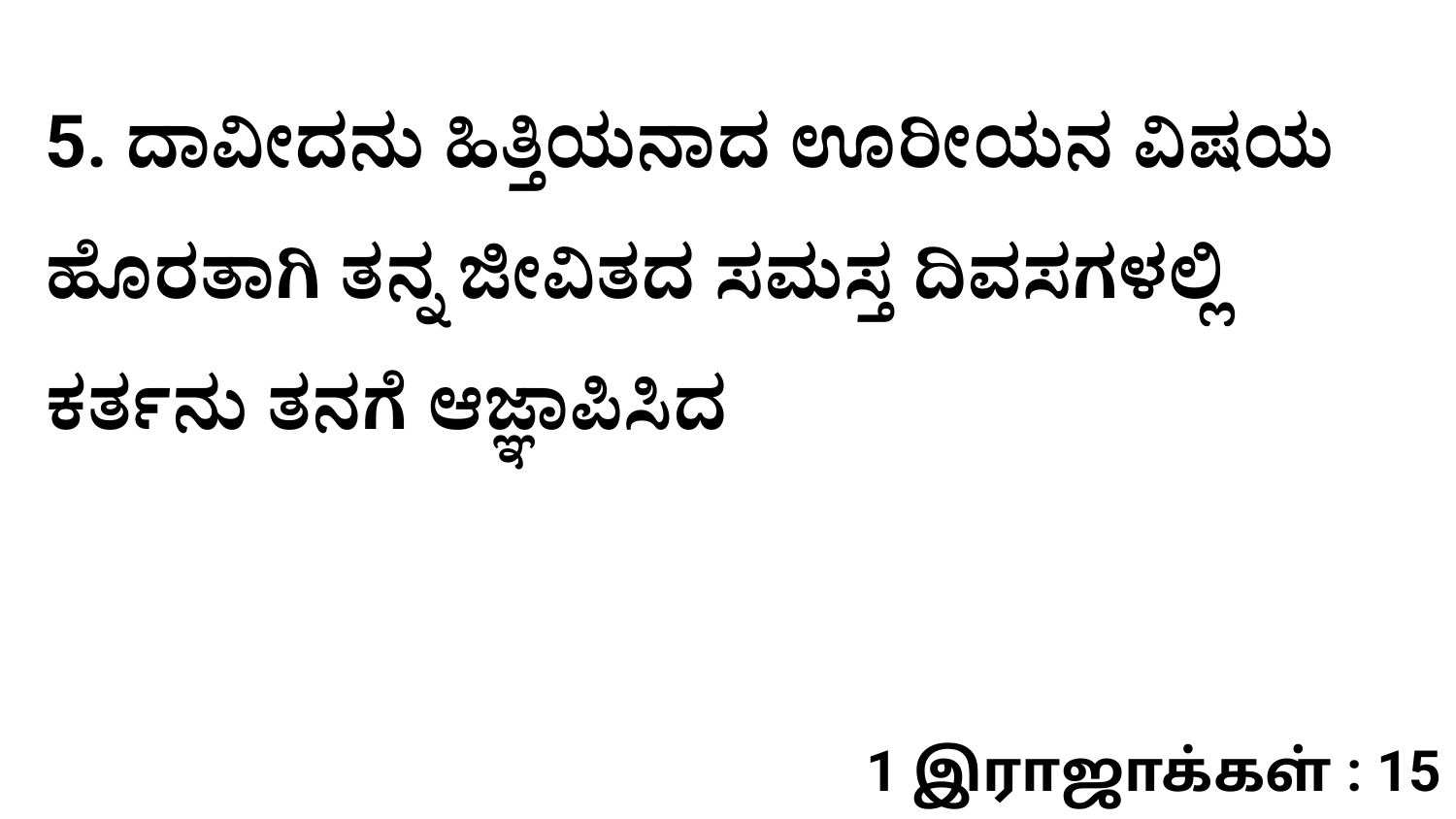

5. ದಾವೀದನು ಹಿತ್ತಿಯನಾದ ಊರೀಯನ ವಿಷಯ ಹೊರತಾಗಿ ತನ್ನ ಜೀವಿತದ ಸಮಸ್ತ ದಿವಸಗಳಲ್ಲಿ ಕರ್ತನು ತನಗೆ ಆಜ್ಞಾಪಿಸಿದ
1 இராஜாக்கள் : 15